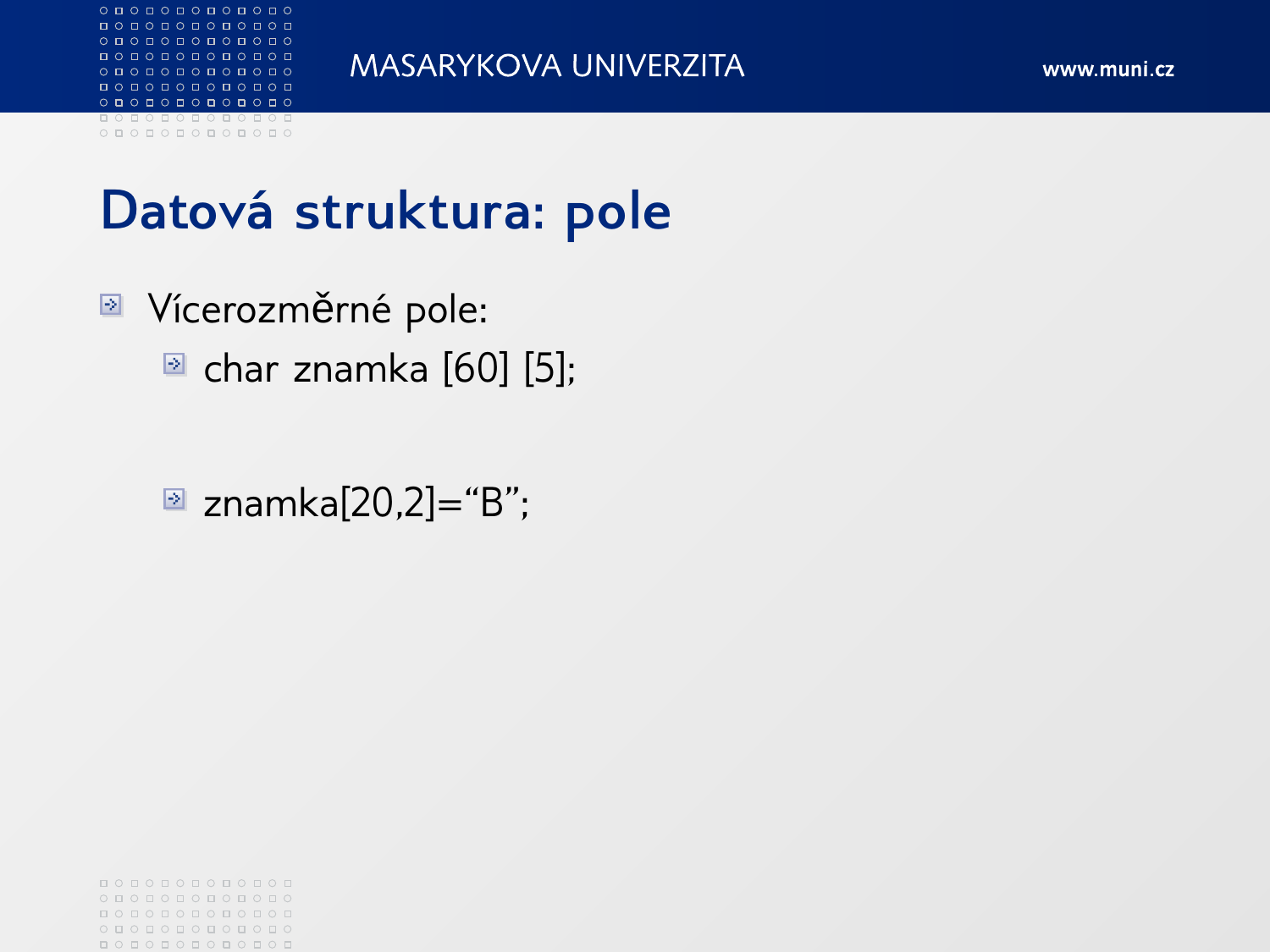

# Datová struktura: pole
Vícerozměrné pole:
char znamka [60] [5];

znamka[20,2]=“B”;